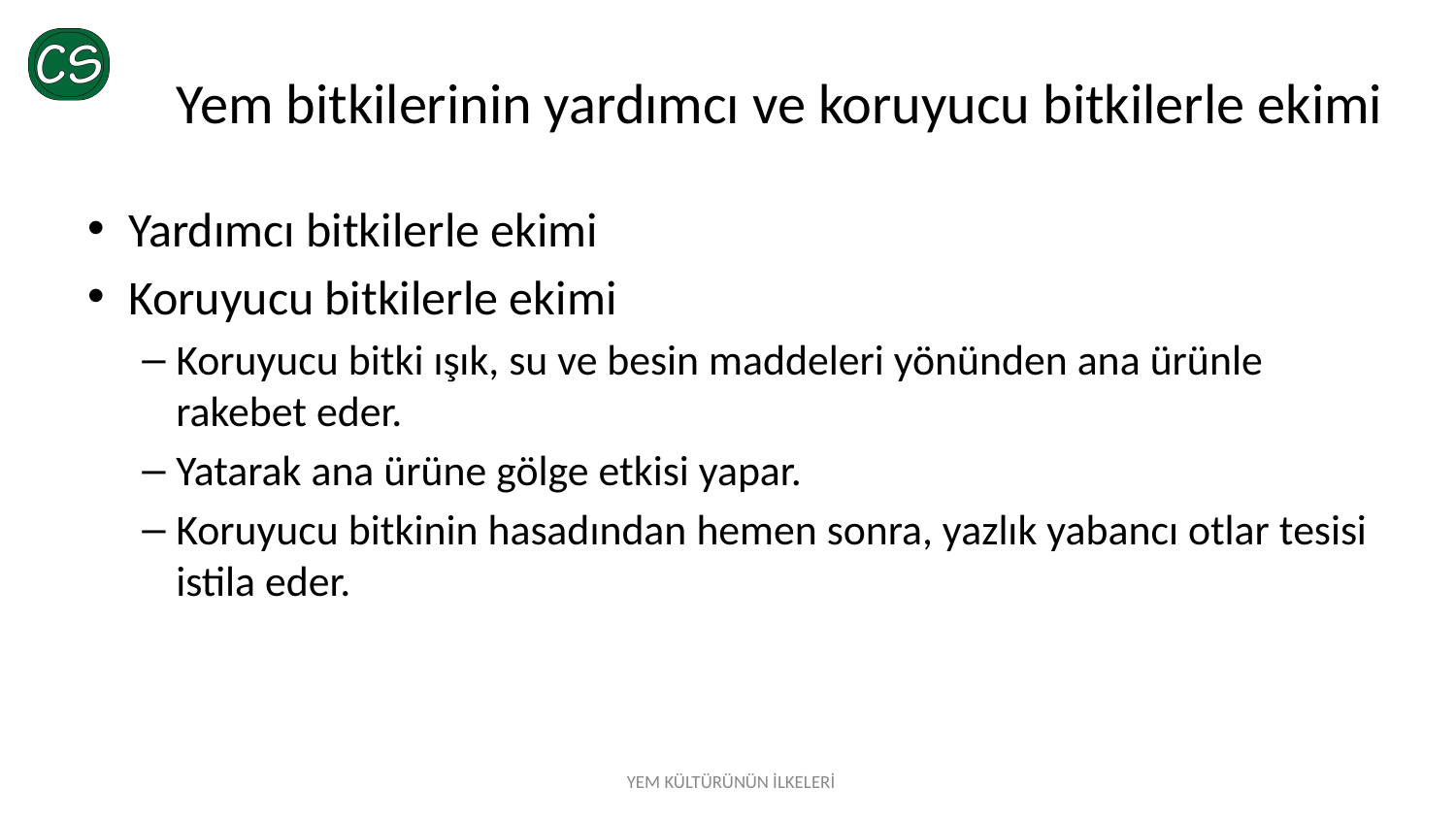

# Yem bitkilerinin yardımcı ve koruyucu bitkilerle ekimi
Yardımcı bitkilerle ekimi
Koruyucu bitkilerle ekimi
Koruyucu bitki ışık, su ve besin maddeleri yönünden ana ürünle rakebet eder.
Yatarak ana ürüne gölge etkisi yapar.
Koruyucu bitkinin hasadından hemen sonra, yazlık yabancı otlar tesisi istila eder.

YEM KÜLTÜRÜNÜN İLKELERİ